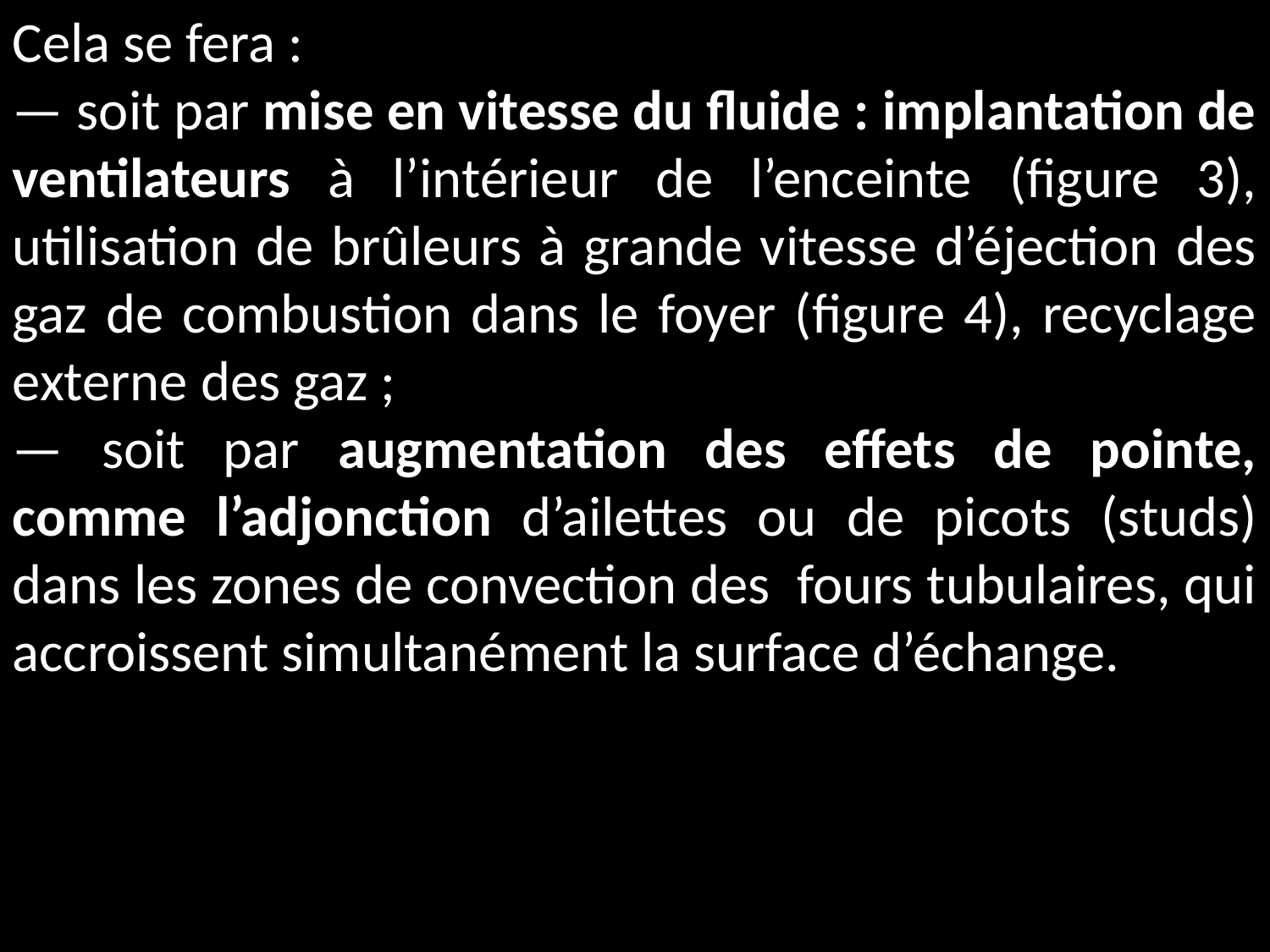

Cela se fera :
— soit par mise en vitesse du fluide : implantation de ventilateurs à l’intérieur de l’enceinte (figure 3), utilisation de brûleurs à grande vitesse d’éjection des gaz de combustion dans le foyer (figure 4), recyclage externe des gaz ;
— soit par augmentation des effets de pointe, comme l’adjonction d’ailettes ou de picots (studs) dans les zones de convection des  fours tubulaires, qui accroissent simultanément la surface d’échange.